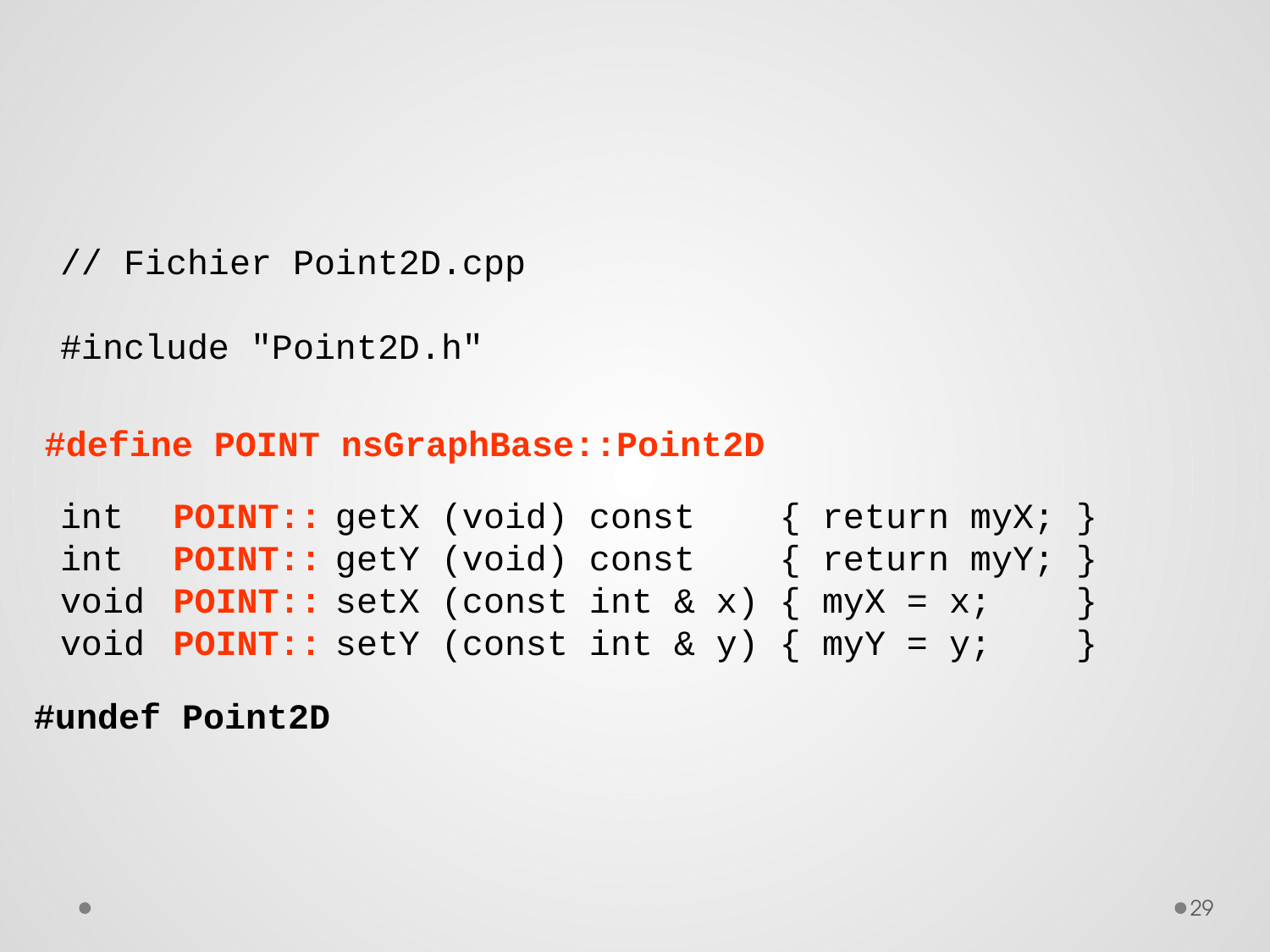

// Fichier Point2D.cpp

#include "Point2D.h"

int          getX (void) const    { return myX; }
int          getY (void) const    { return myY; }
void         setX (const int & x) { myX = x;    }
void         setY (const int & y) { myY = y;    }
#define POINT nsGraphBase::Point2D
POINT::
POINT::
POINT::
POINT::
#undef Point2D
29